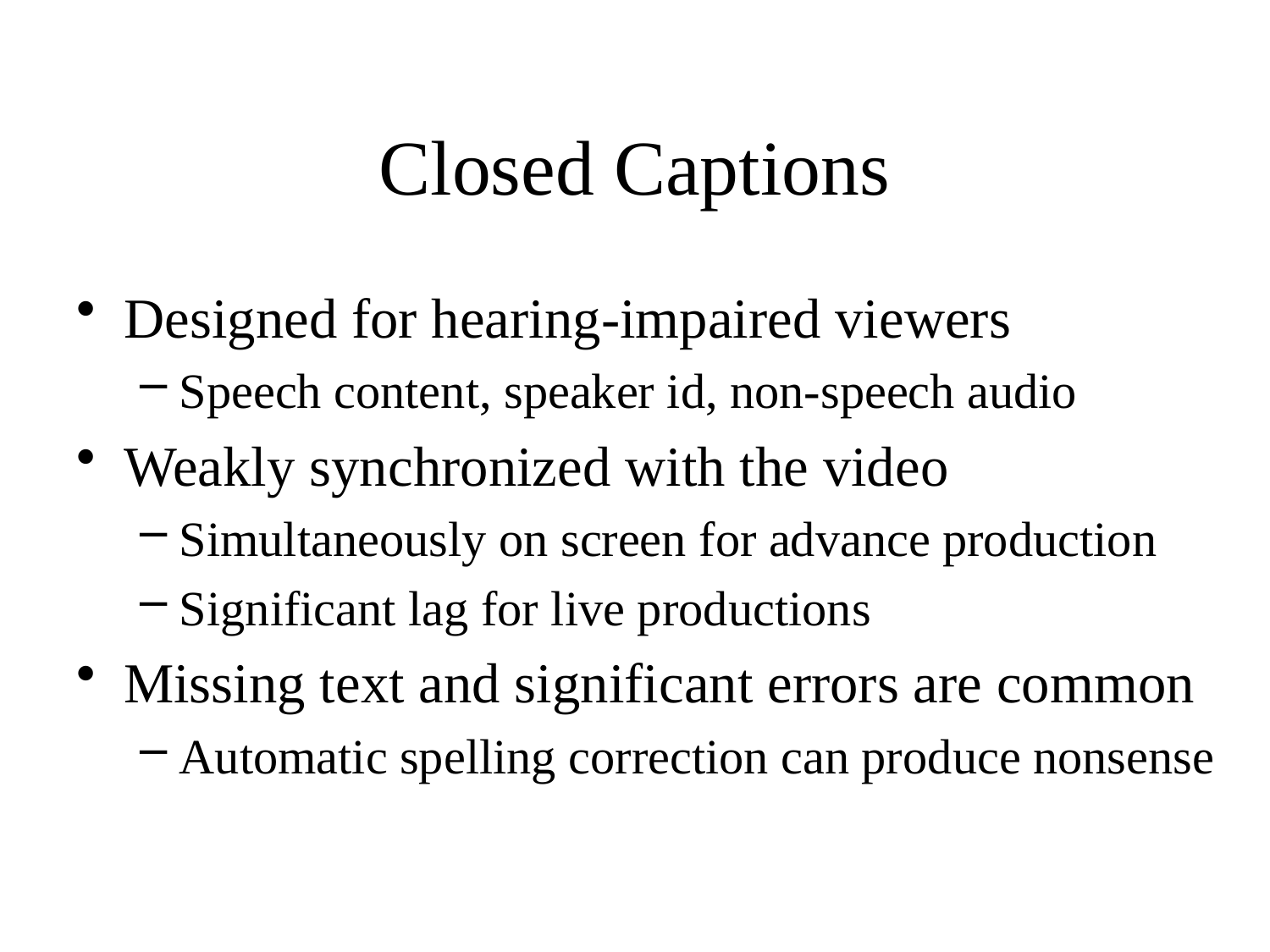

# Closed Captions
Designed for hearing-impaired viewers
Speech content, speaker id, non-speech audio
Weakly synchronized with the video
Simultaneously on screen for advance production
Significant lag for live productions
Missing text and significant errors are common
Automatic spelling correction can produce nonsense